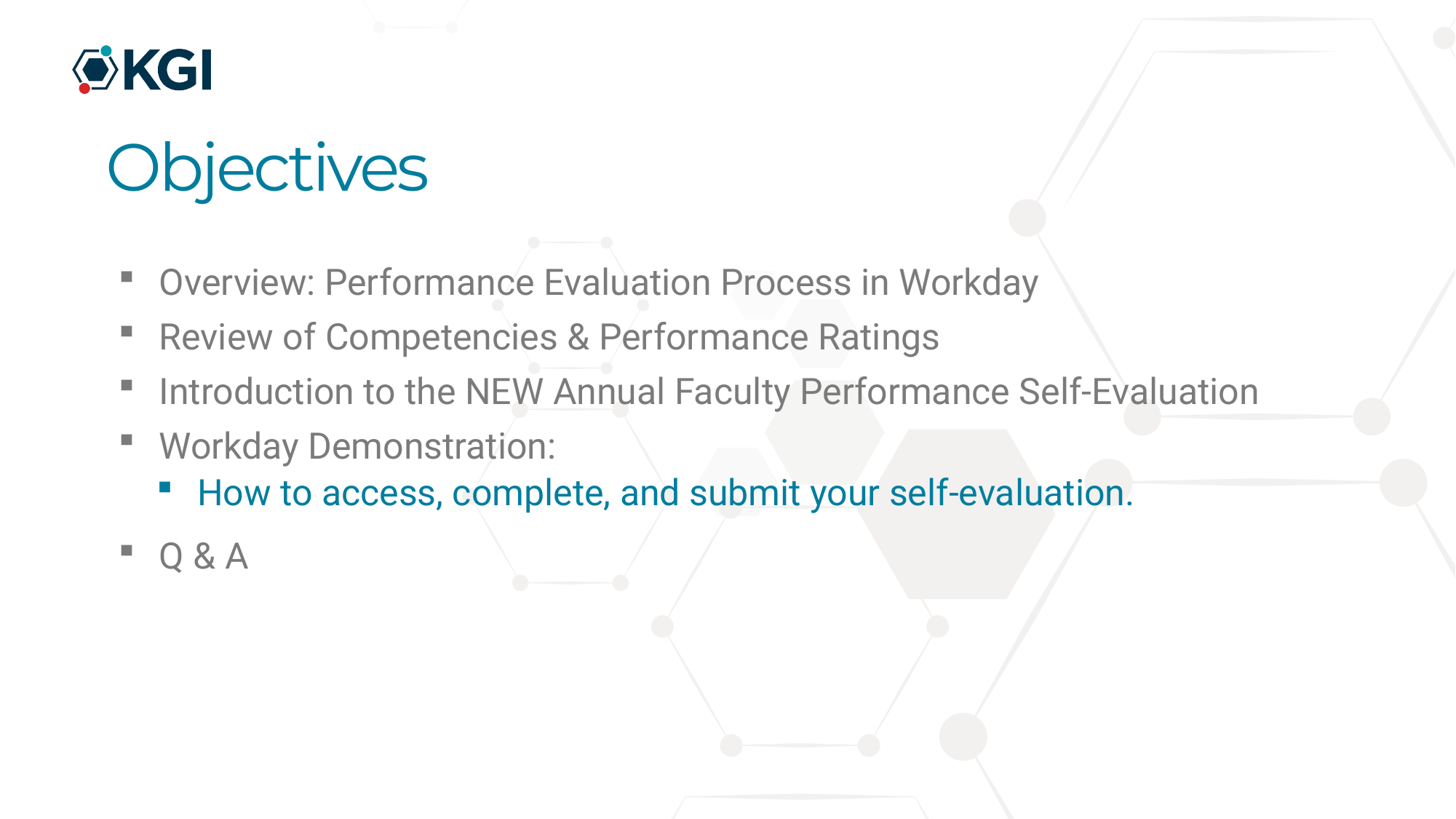

# Objectives
Overview: Performance Evaluation Process in Workday
Review of Competencies & Performance Ratings
Introduction to the NEW Annual Faculty Performance Self-Evaluation
Workday Demonstration:
How to access, complete, and submit your self-evaluation.
Q & A